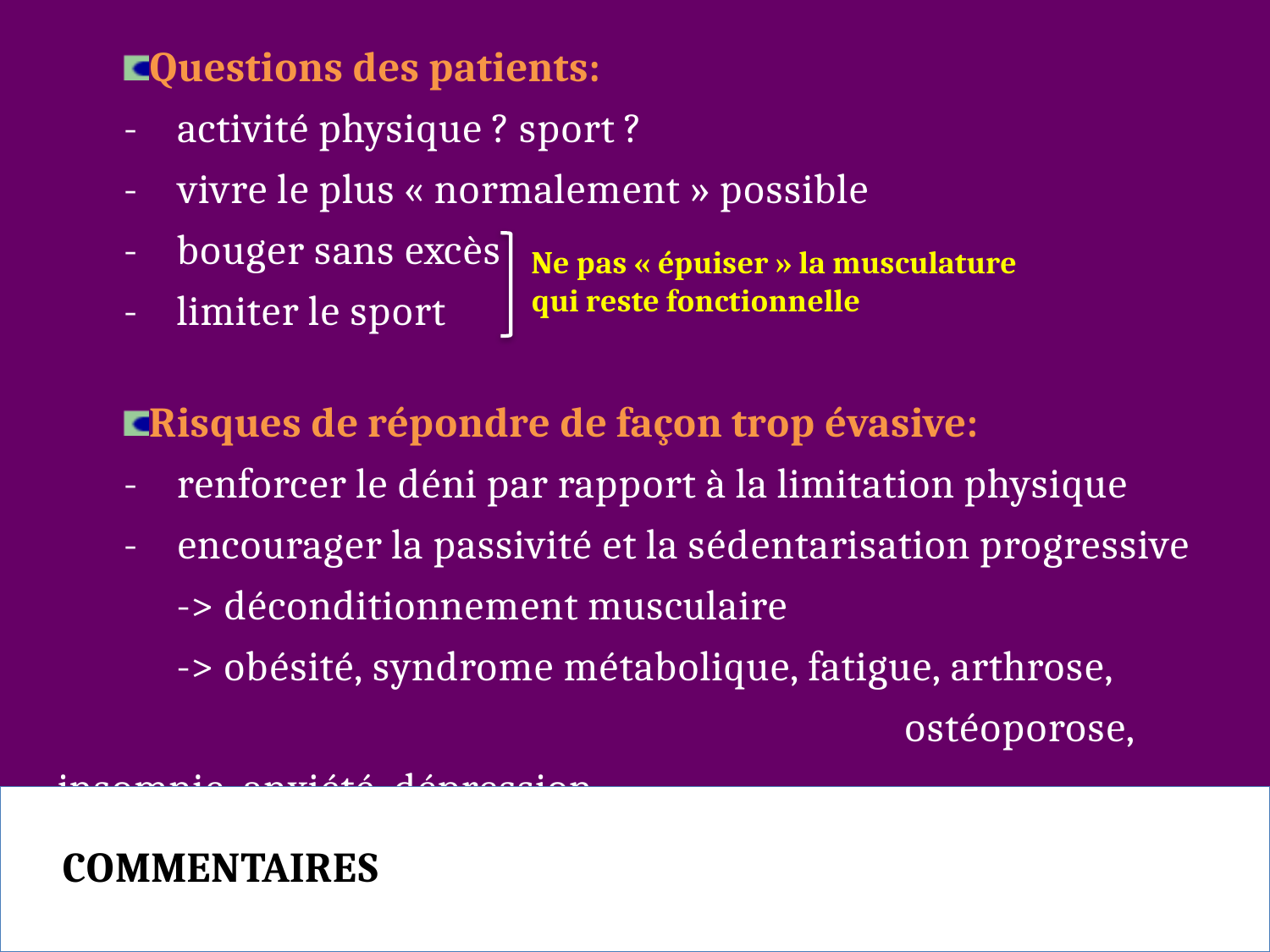

Questions des patients:
	- 	activité physique ? sport ?
	-	vivre le plus « normalement » possible
	-	bouger sans excès
	-	limiter le sport
Risques de répondre de façon trop évasive:
	-	renforcer le déni par rapport à la limitation physique
	-	encourager la passivité et la sédentarisation progressive
		-> déconditionnement musculaire
		-> obésité, syndrome métabolique, fatigue, arthrose, 				ostéoporose, insomnie, anxiété, dépression

Ne pas « épuiser » la musculature
qui reste fonctionnelle

COMMENTAIRES